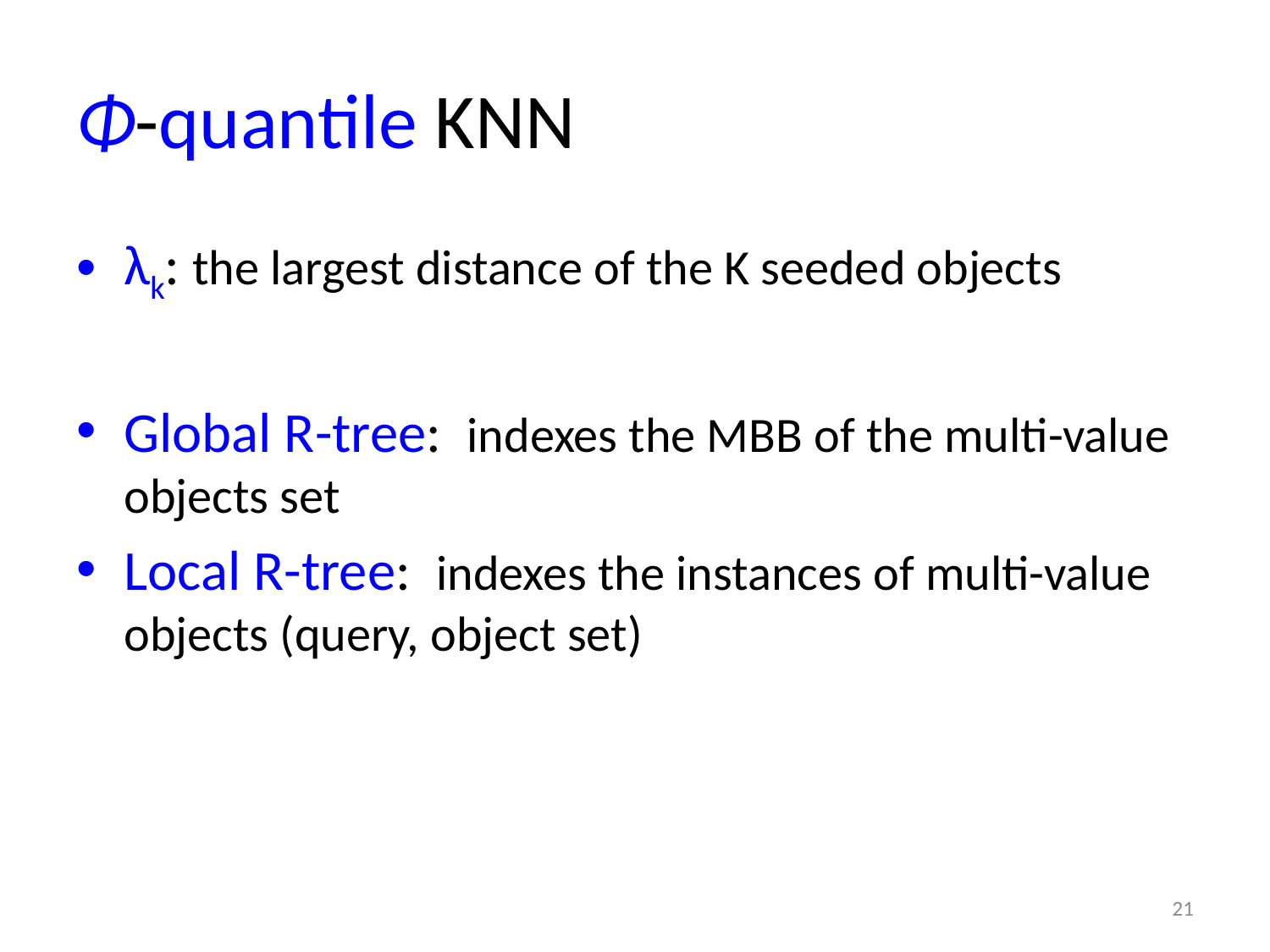

# Φ-quantile KNN
λk: the largest distance of the K seeded objects

Global R-tree:  indexes the MBB of the multi-value objects set
Local R-tree:  indexes the instances of multi-value objects (query, object set)
21